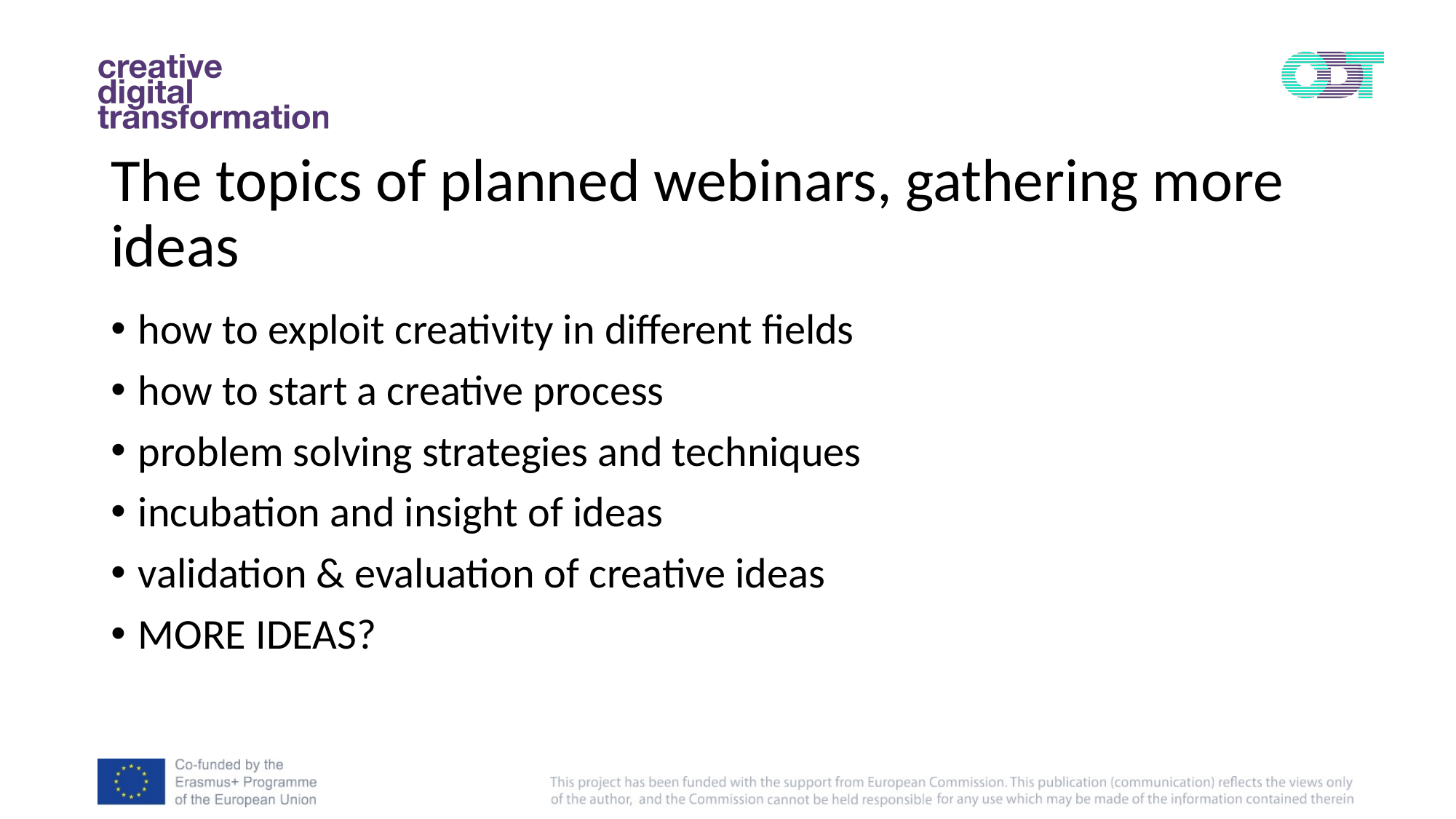

The topics of planned webinars, gathering more ideas
how to exploit creativity in different fields
how to start a creative process
problem solving strategies and techniques
incubation and insight of ideas
validation & evaluation of creative ideas
MORE IDEAS?